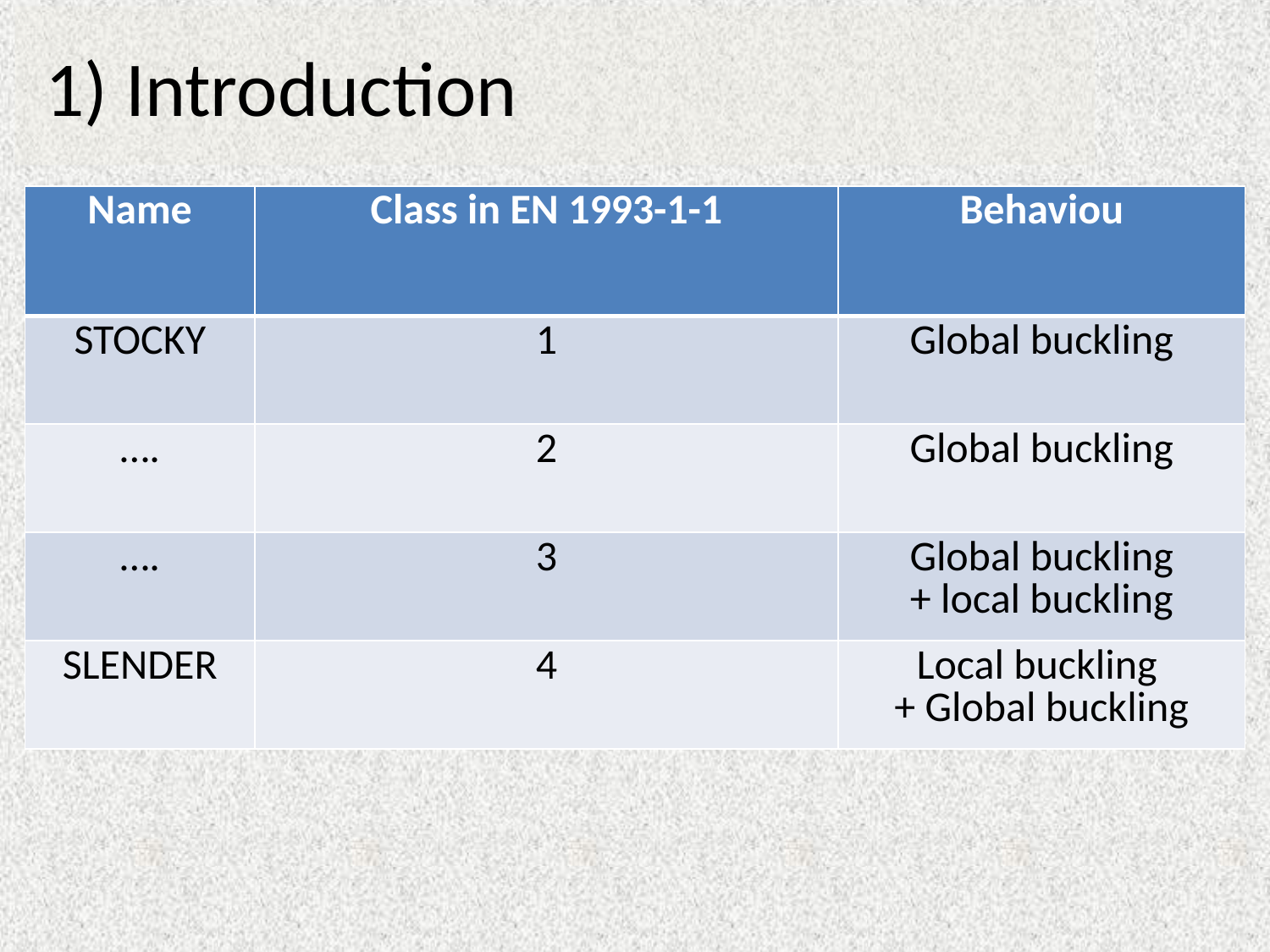

# 1) Introduction
| Name | Class in EN 1993-1-1 | Behaviou |
| --- | --- | --- |
| STOCKY | 1 | Global buckling |
| …. | 2 | Global buckling |
| …. | 3 | Global buckling + local buckling |
| SLENDER | 4 | Local buckling + Global buckling |
2